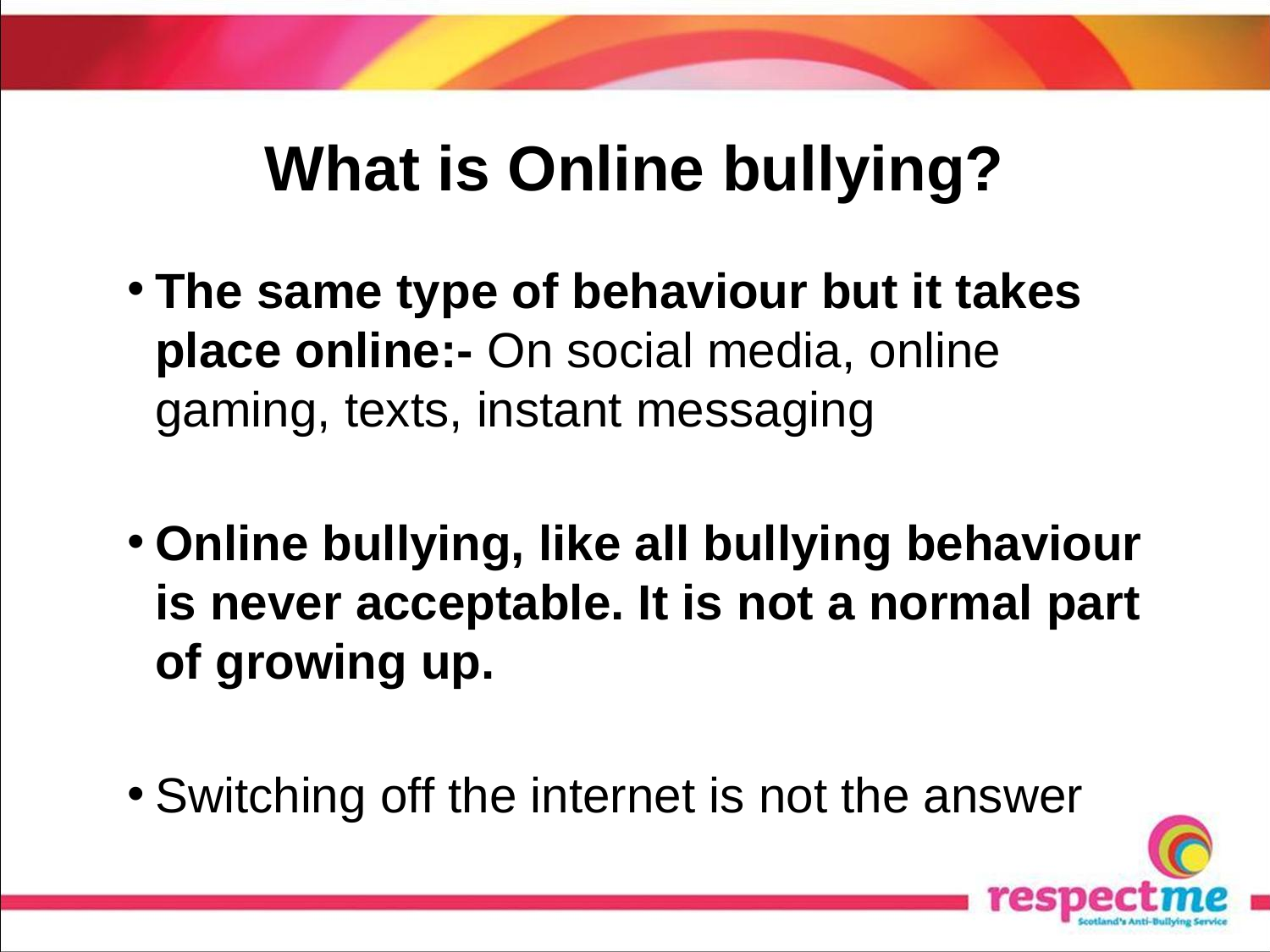

# What is Online bullying?
The same type of behaviour but it takes place online:- On social media, online gaming, texts, instant messaging

Online bullying, like all bullying behaviour  is never acceptable. It is not a normal part of growing up.

Switching off the internet is not the answer